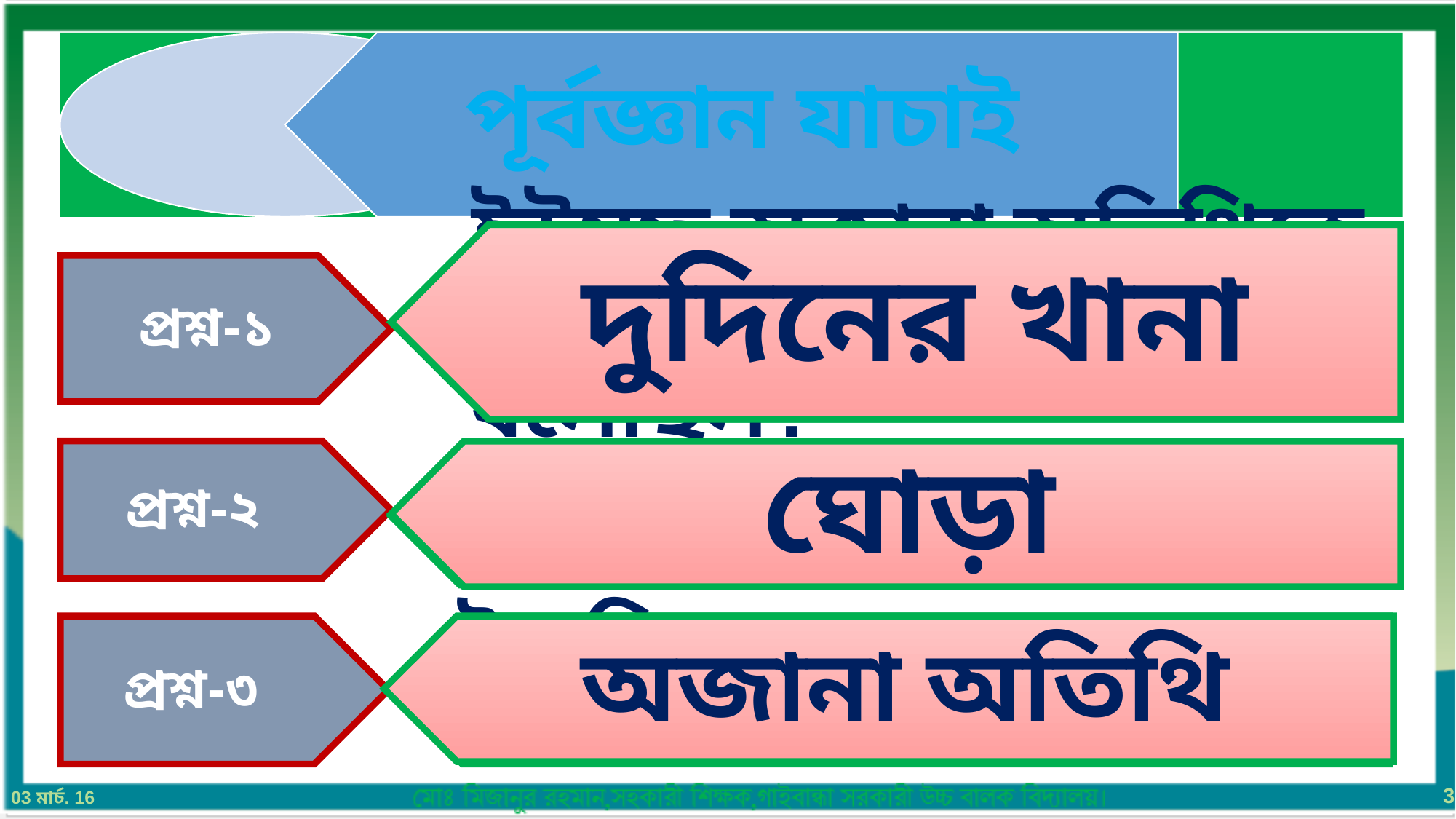

পূর্বজ্ঞান যাচাই
দুদিনের খানা
ইউসুফ অজানা অতিথিকে কয় দিনের খানা নিতে বলেছিল?

প্রশ্ন-১

প্রশ্ন-২
আশ্‌খানা হতে কী বেচেঁ নিতে বলেছিলেন ?
ঘোড়া
প্রশ্ন-৩
ইব্রাহিমের গুপ্ত ঘাতক কে ছিলেন ?
অজানা অতিথি
3
03 মার্চ. 16